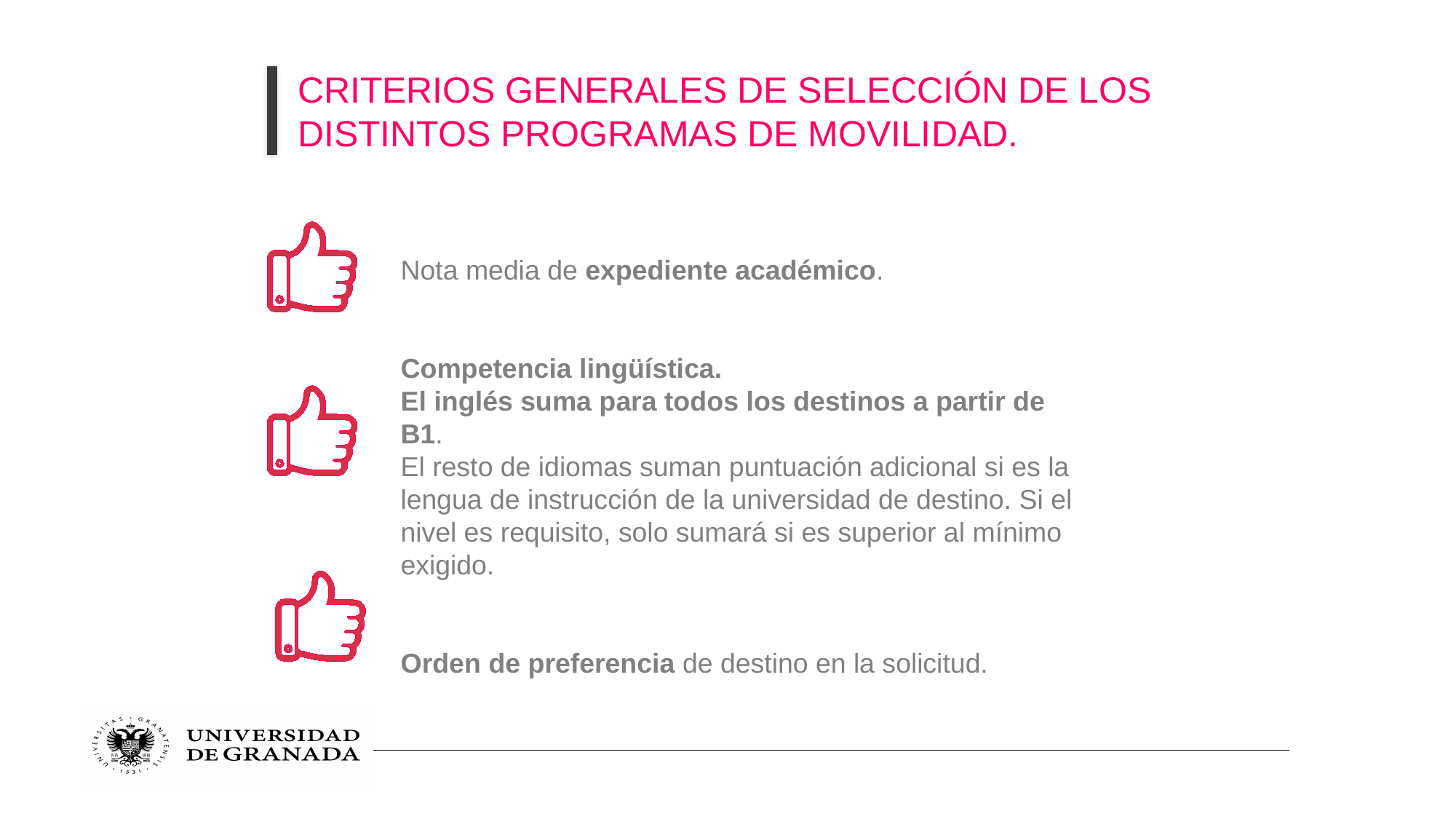

CRITERIOS GENERALES DE SELECCIÓN DE LOS DISTINTOS PROGRAMAS DE MOVILIDAD.

Nota media de expediente académico.

Competencia lingüística.
El inglés suma para todos los destinos a partir de B1.
El resto de idiomas suman puntuación adicional si es la lengua de instrucción de la universidad de destino. Si el nivel es requisito, solo sumará si es superior al mínimo exigido.

Orden de preferencia de destino en la solicitud.